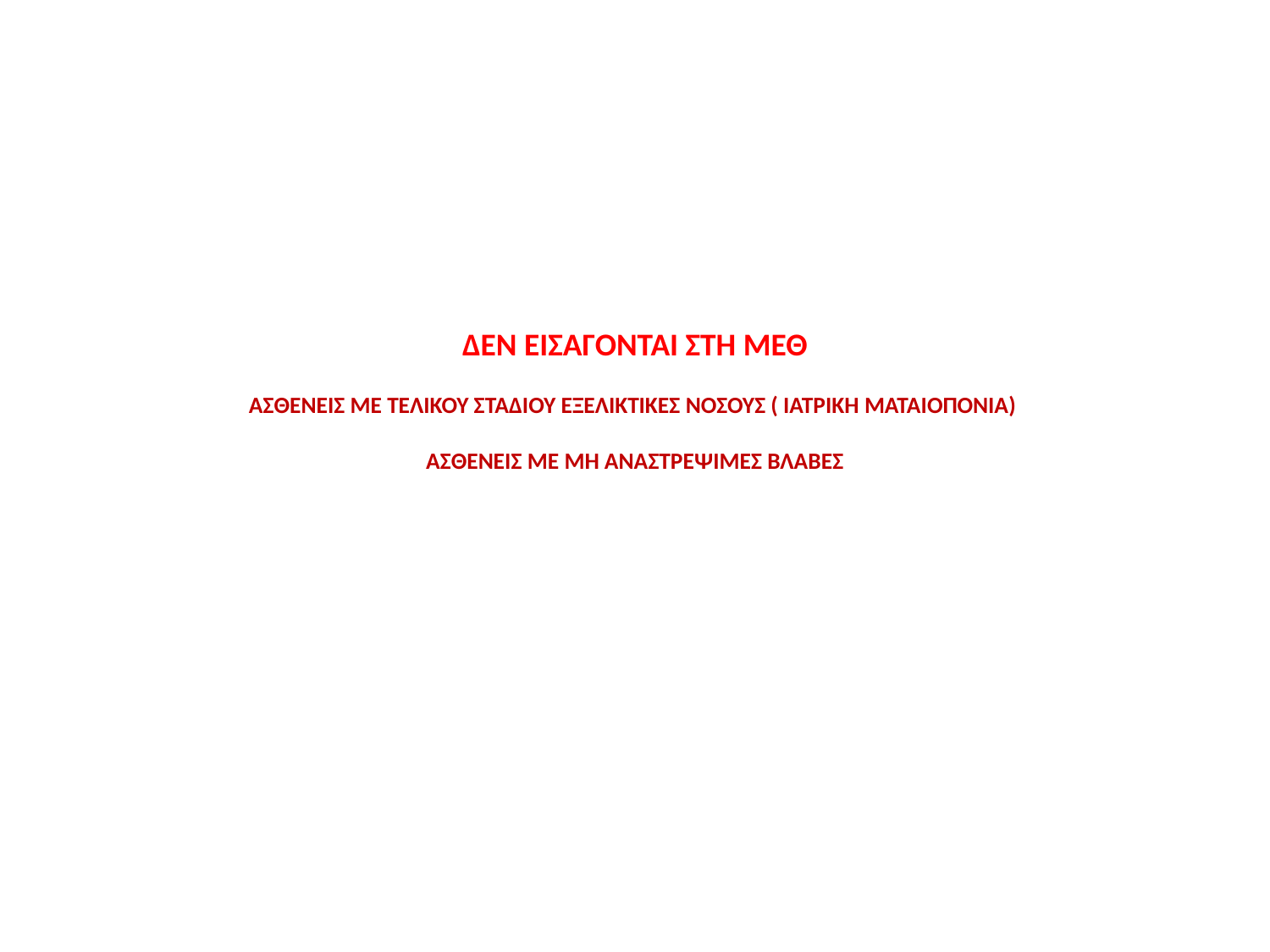

# ΔΕΝ ΕΙΣΑΓΟΝΤΑΙ ΣΤΗ ΜΕΘ ΑΣΘΕΝΕΙΣ ΜΕ ΤΕΛΙΚΟΥ ΣΤΑΔΙΟΥ ΕΞΕΛΙΚΤΙΚΕΣ ΝΟΣΟΥΣ ( ΙΑΤΡΙΚΗ ΜΑΤΑΙΟΠΟΝΙΑ) ΑΣΘΕΝΕΙΣ ΜΕ ΜΗ ΑΝΑΣΤΡΕΨΙΜΕΣ ΒΛΑΒΕΣ